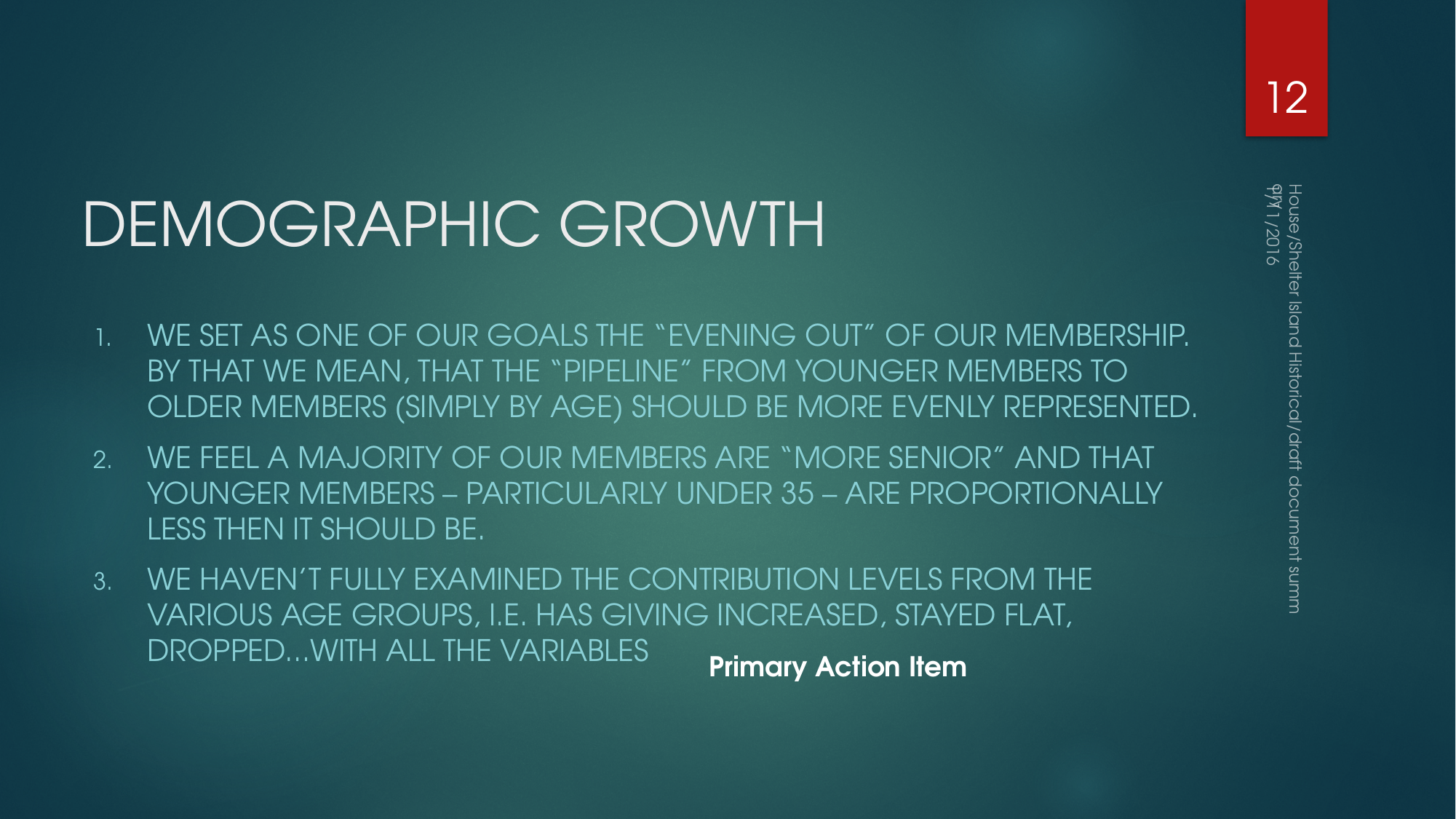

# DEMOGRAPHIC GROWTH
12
1/11/2016
WE SET AS ONE OF OUR GOALS THE “EVENING OUT” OF OUR MEMBERSHIP.  BY THAT WE MEAN, THAT THE “PIPELINE” FROM YOUNGER MEMBERS TO OLDER MEMBERS (SIMPLY BY AGE) SHOULD BE MORE EVENLY REPRESENTED.
WE FEEL A MAJORITY OF OUR MEMBERS ARE “MORE SENIOR” AND THAT YOUNGER MEMBERS – PARTICULARLY UNDER 35 – ARE PROPORTIONALLY LESS THEN IT SHOULD BE.
We haven’t fully examined the contribution levels from the various age groups, i.e. has giving increased, stayed flat, dropped…with all the variables

House/Shelter Island Historical/draft document summary
Primary Action Item